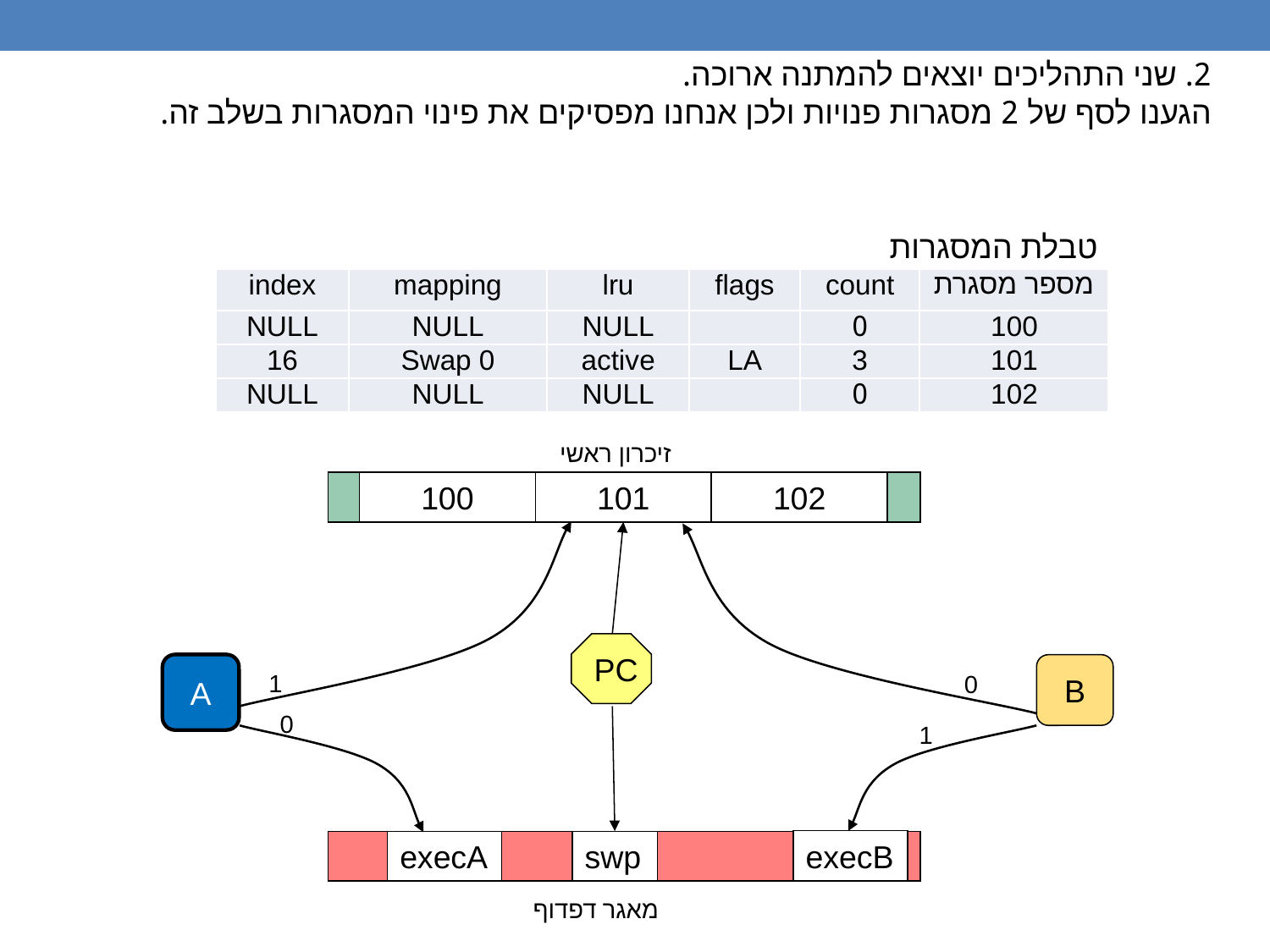

2. שני התהליכים יוצאים להמתנה ארוכה.
הגענו לסף של 2 מסגרות פנויות ולכן אנחנו מפסיקים את פינוי המסגרות בשלב זה.
טבלת המסגרות
| index | mapping | lru | flags | count | מספר מסגרת |
| --- | --- | --- | --- | --- | --- |
| NULL | NULL | NULL |  | 0 | 100 |
| 16 | Swap 0 | active | LA | 3 | 101 |
| NULL | NULL | NULL |  | 0 | 102 |
זיכרון ראשי
100
102

101

PC
A
B
1
0
0
1

execB
execA
swp

מאגר דפדוף